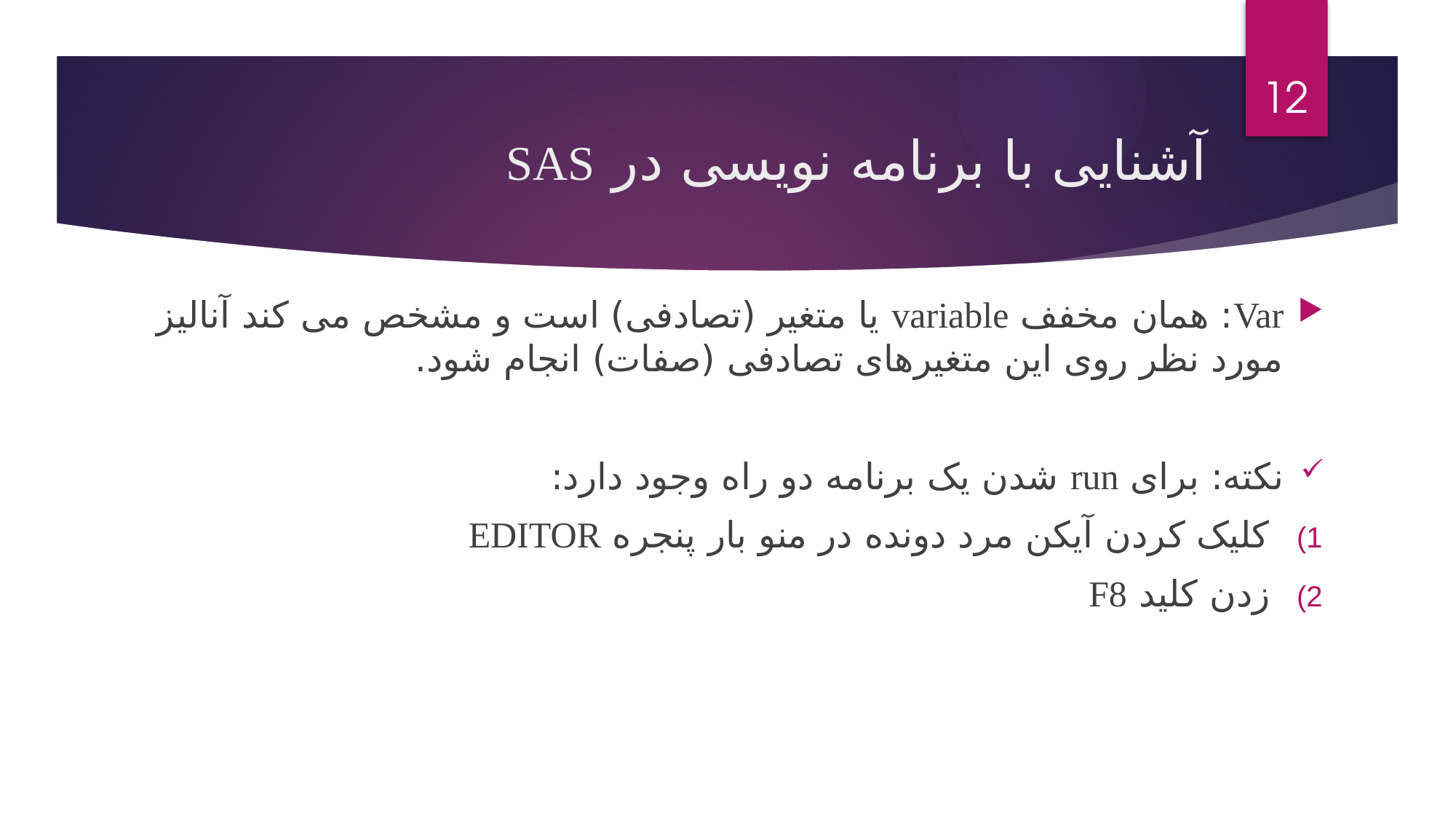

12
# آشنایی با برنامه نویسی در SAS
Var: همان مخفف variable یا متغیر (تصادفی) است و مشخص می کند آنالیز مورد نظر روی این متغیرهای تصادفی (صفات) انجام شود.

نکته: برای run شدن یک برنامه دو راه وجود دارد:
کلیک کردن آیکن مرد دونده در منو بار پنجره EDITOR
زدن کلید F8